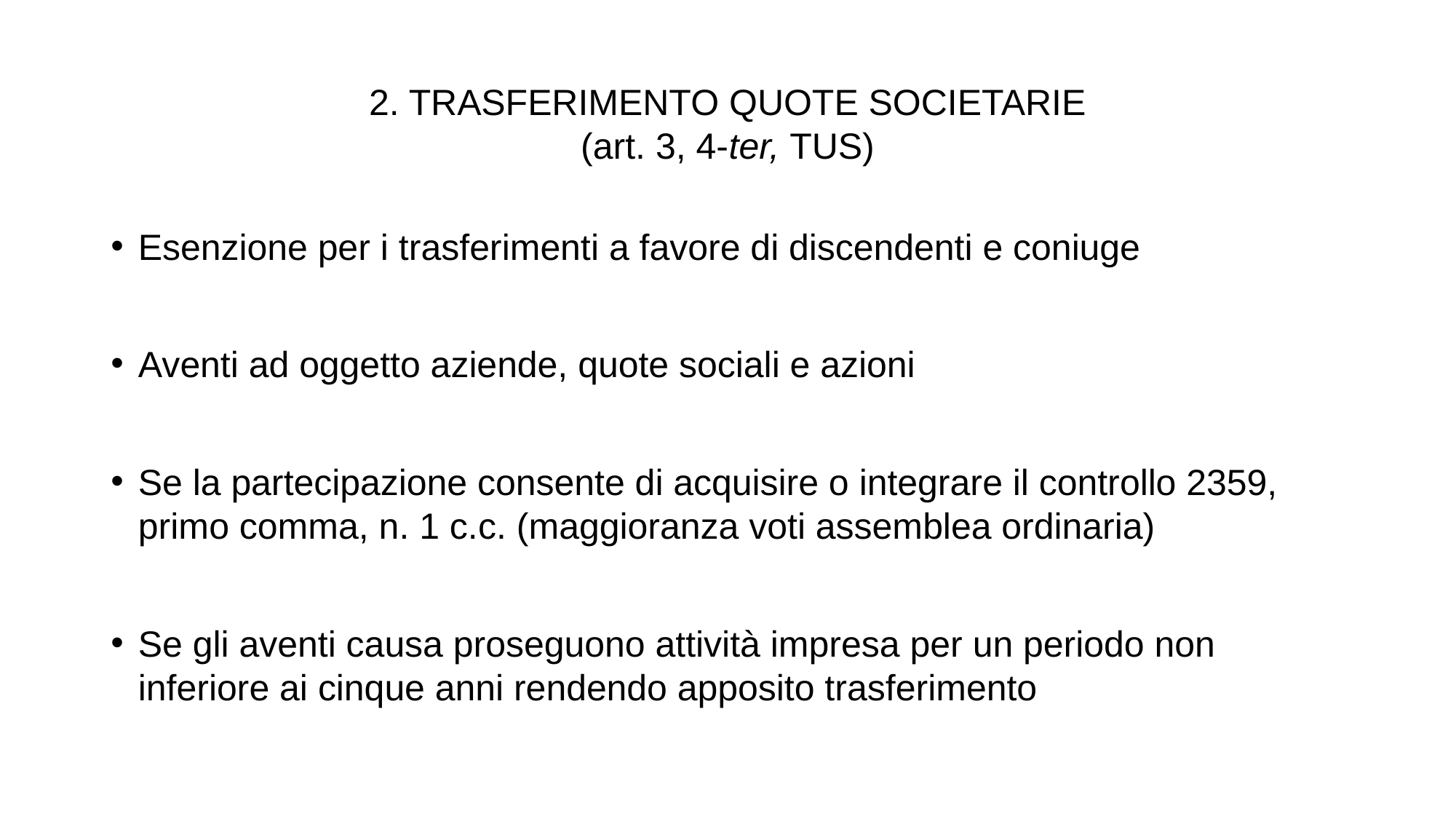

# 2. TRASFERIMENTO QUOTE SOCIETARIE (art. 3, 4-ter, TUS)
Esenzione per i trasferimenti a favore di discendenti e coniuge

Aventi ad oggetto aziende, quote sociali e azioni

Se la partecipazione consente di acquisire o integrare il controllo 2359, primo comma, n. 1 c.c. (maggioranza voti assemblea ordinaria)

Se gli aventi causa proseguono attività impresa per un periodo non inferiore ai cinque anni rendendo apposito trasferimento